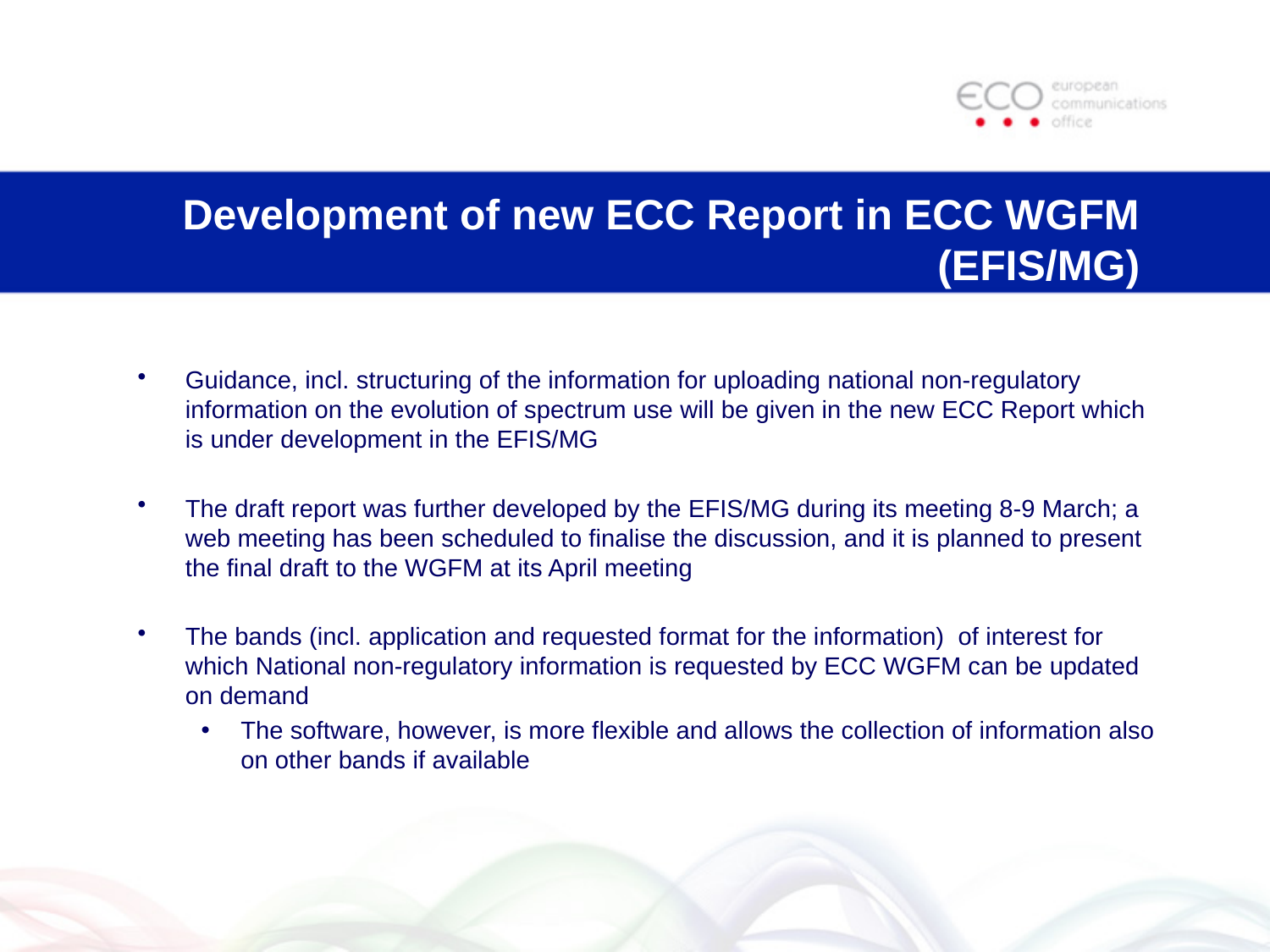

# Development of new ECC Report in ECC WGFM (EFIS/MG)
Guidance, incl. structuring of the information for uploading national non-regulatory information on the evolution of spectrum use will be given in the new ECC Report which is under development in the EFIS/MG

The draft report was further developed by the EFIS/MG during its meeting 8-9 March; a web meeting has been scheduled to finalise the discussion, and it is planned to present the final draft to the WGFM at its April meeting

The bands (incl. application and requested format for the information)  of interest for which National non-regulatory information is requested by ECC WGFM can be updated on demand
The software, however, is more flexible and allows the collection of information also on other bands if available